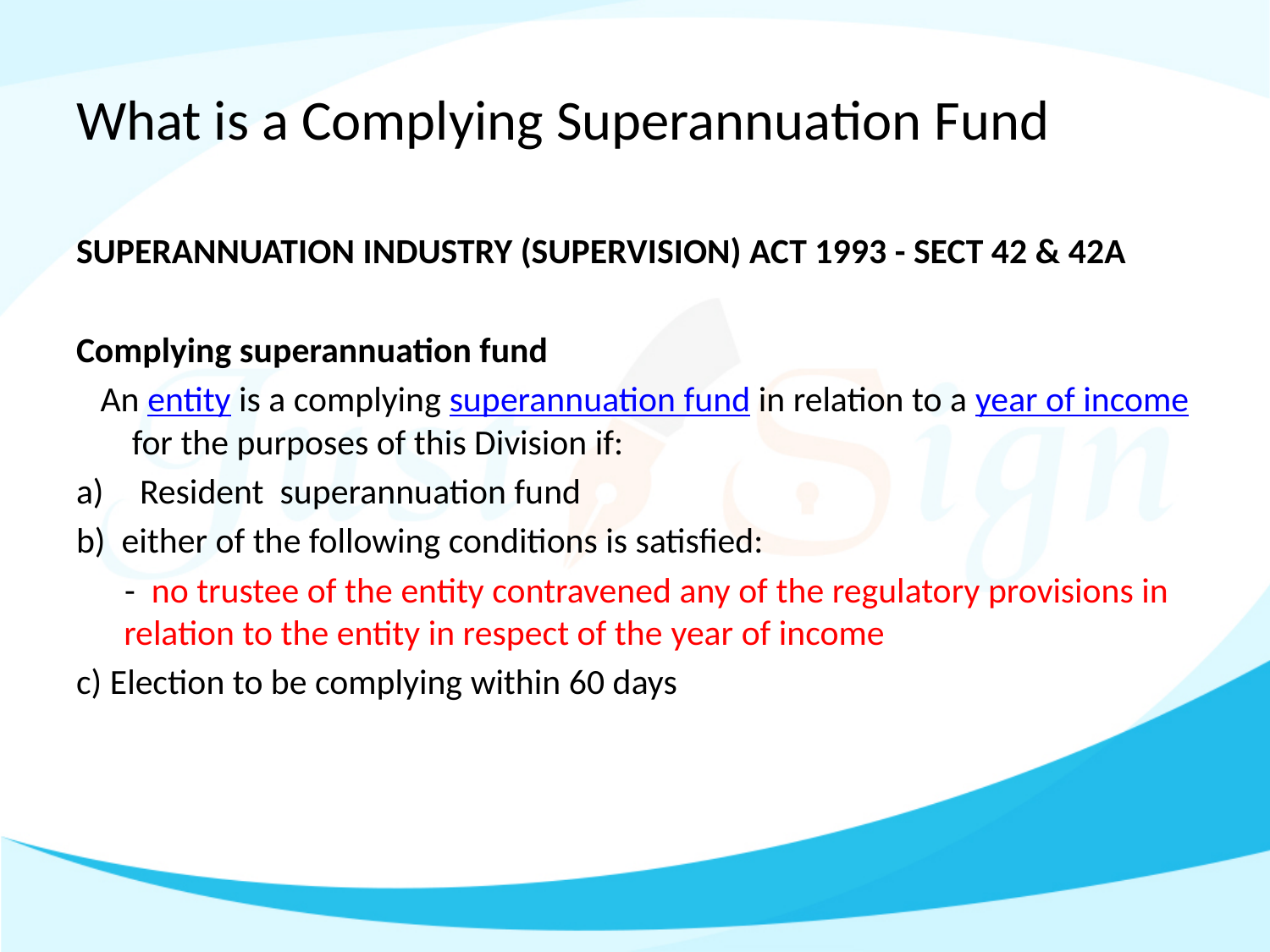

# What is a Complying Superannuation Fund
SUPERANNUATION INDUSTRY (SUPERVISION) ACT 1993 - SECT 42 & 42A

Complying superannuation fund
   An entity is a complying superannuation fund in relation to a year of income for the purposes of this Division if:
Resident  superannuation fund
b)  either of the following conditions is satisfied:
      -  no trustee of the entity contravened any of the regulatory provisions in relation to the entity in respect of the year of income
c) Election to be complying within 60 days